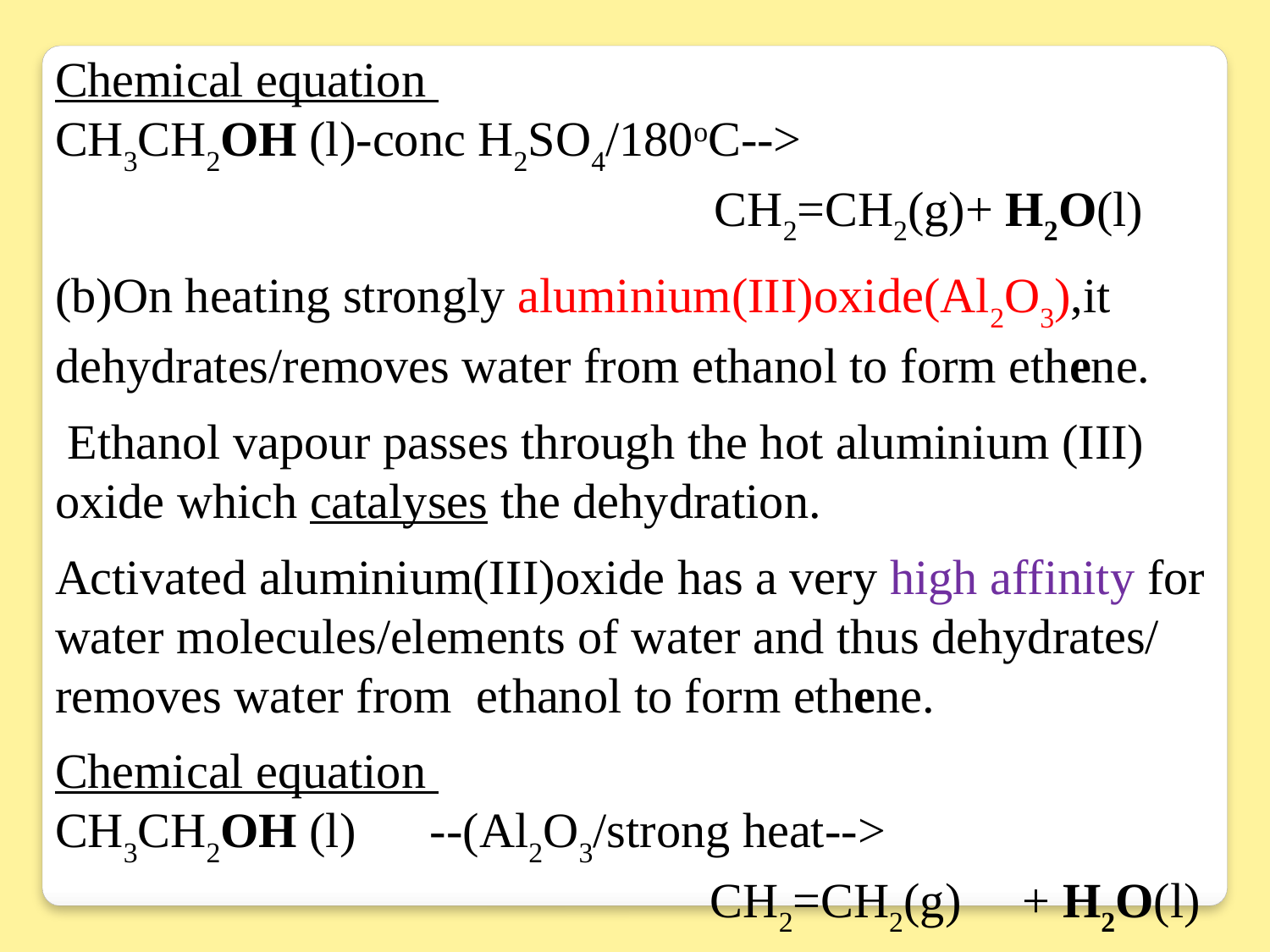

Chemical equation
CH3CH2OH (l)-conc H2SO4/180oC-->
                        			  CH2=CH2(g)+ H2O(l)

(b)On heating strongly aluminium(III)oxide(Al2O3),it dehydrates/removes water from ethanol to form ethene.

 Ethanol vapour passes through the hot aluminium (III) oxide which catalyses the dehydration.

Activated aluminium(III)oxide has a very high affinity for water molecules/elements of water and thus dehydrates/ removes water from  ethanol to form ethene.

Chemical equation
CH3CH2OH (l)      --(Al2O3/strong heat-->
 				            CH2=CH2(g)     + H2O(l)